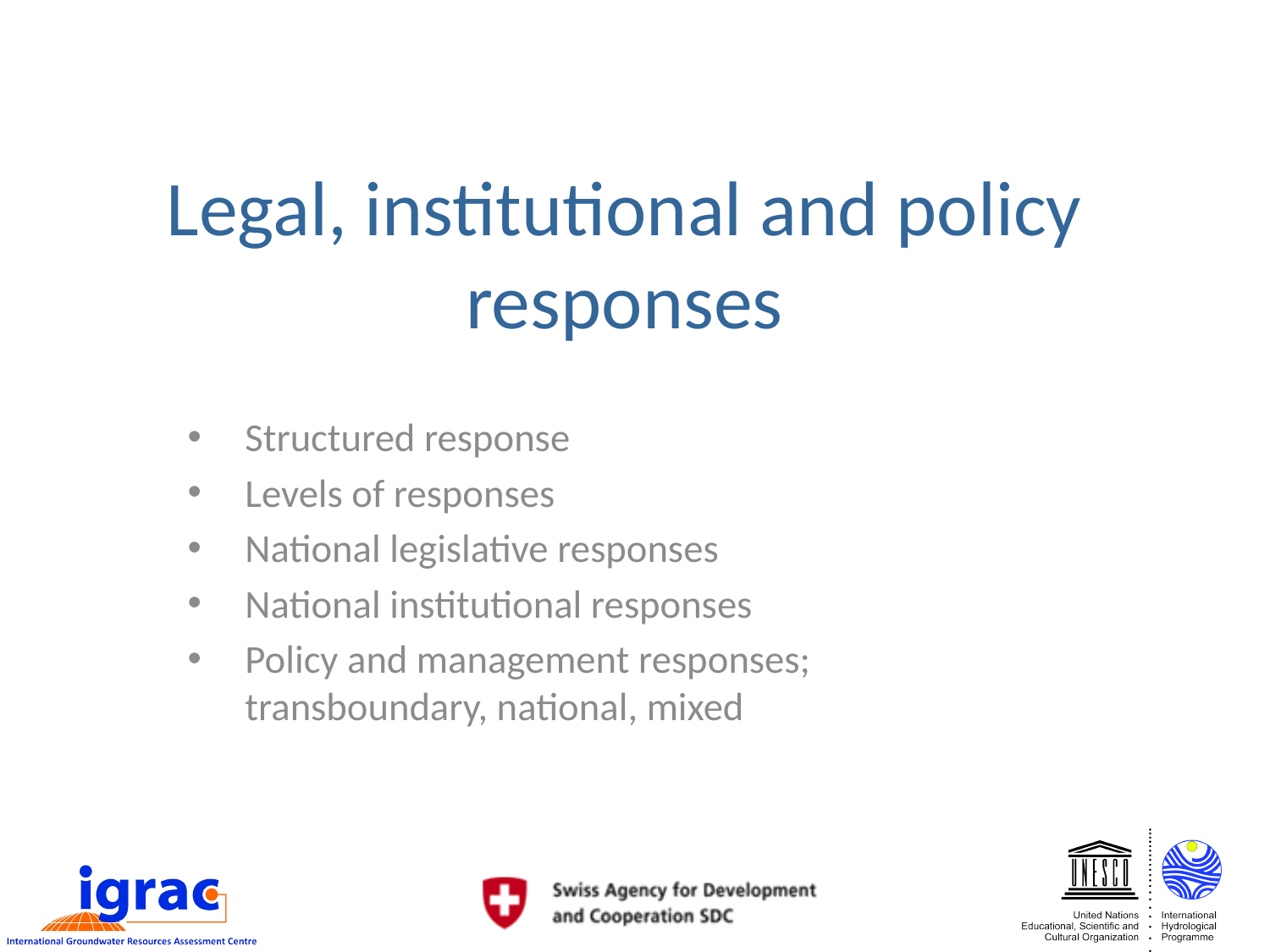

# Legal, institutional and policy responses
Structured response
Levels of responses
National legislative responses
National institutional responses
Policy and management responses; transboundary, national, mixed